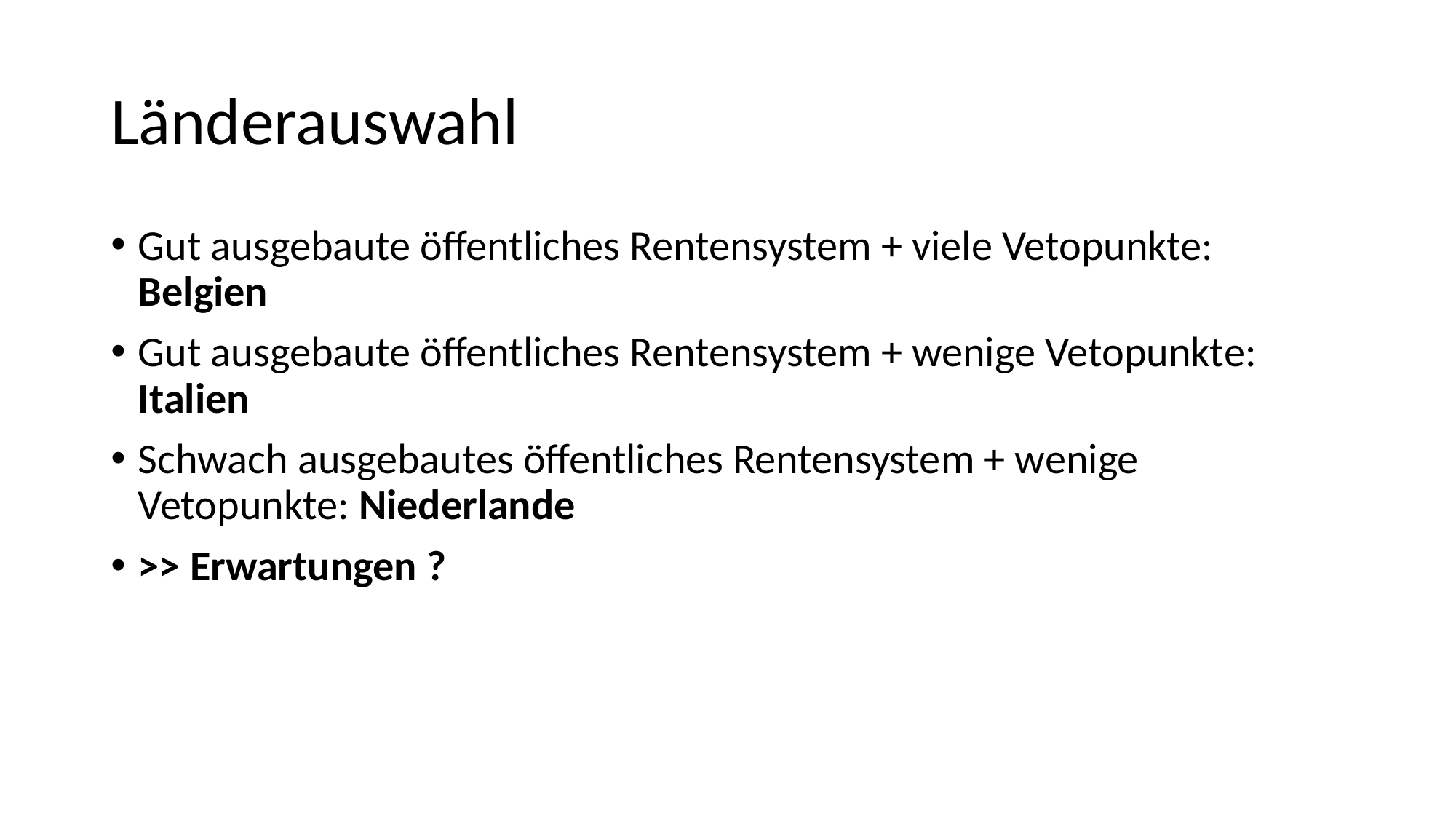

# Länderauswahl
Gut ausgebaute öffentliches Rentensystem + viele Vetopunkte: Belgien
Gut ausgebaute öffentliches Rentensystem + wenige Vetopunkte: Italien
Schwach ausgebautes öffentliches Rentensystem + wenige Vetopunkte: Niederlande
>> Erwartungen ?